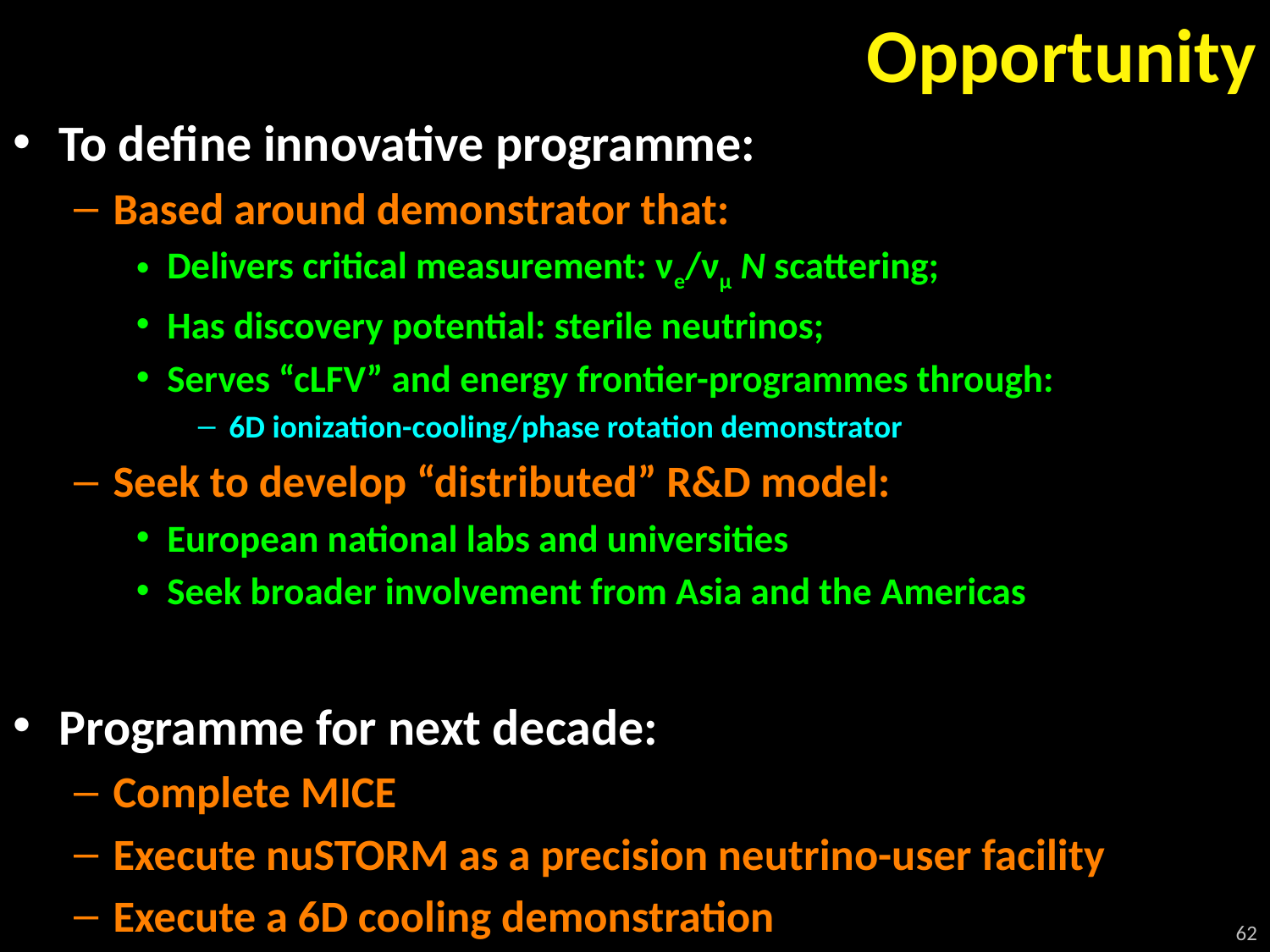

# Opportunity
To define innovative programme:
Based around demonstrator that:
Delivers critical measurement: νe/νμ N scattering;
Has discovery potential: sterile neutrinos;
Serves “cLFV” and energy frontier-programmes through:
6D ionization-cooling/phase rotation demonstrator
Seek to develop “distributed” R&D model:
European national labs and universities
Seek broader involvement from Asia and the Americas

Programme for next decade:
Complete MICE
Execute nuSTORM as a precision neutrino-user facility
Execute a 6D cooling demonstration

62